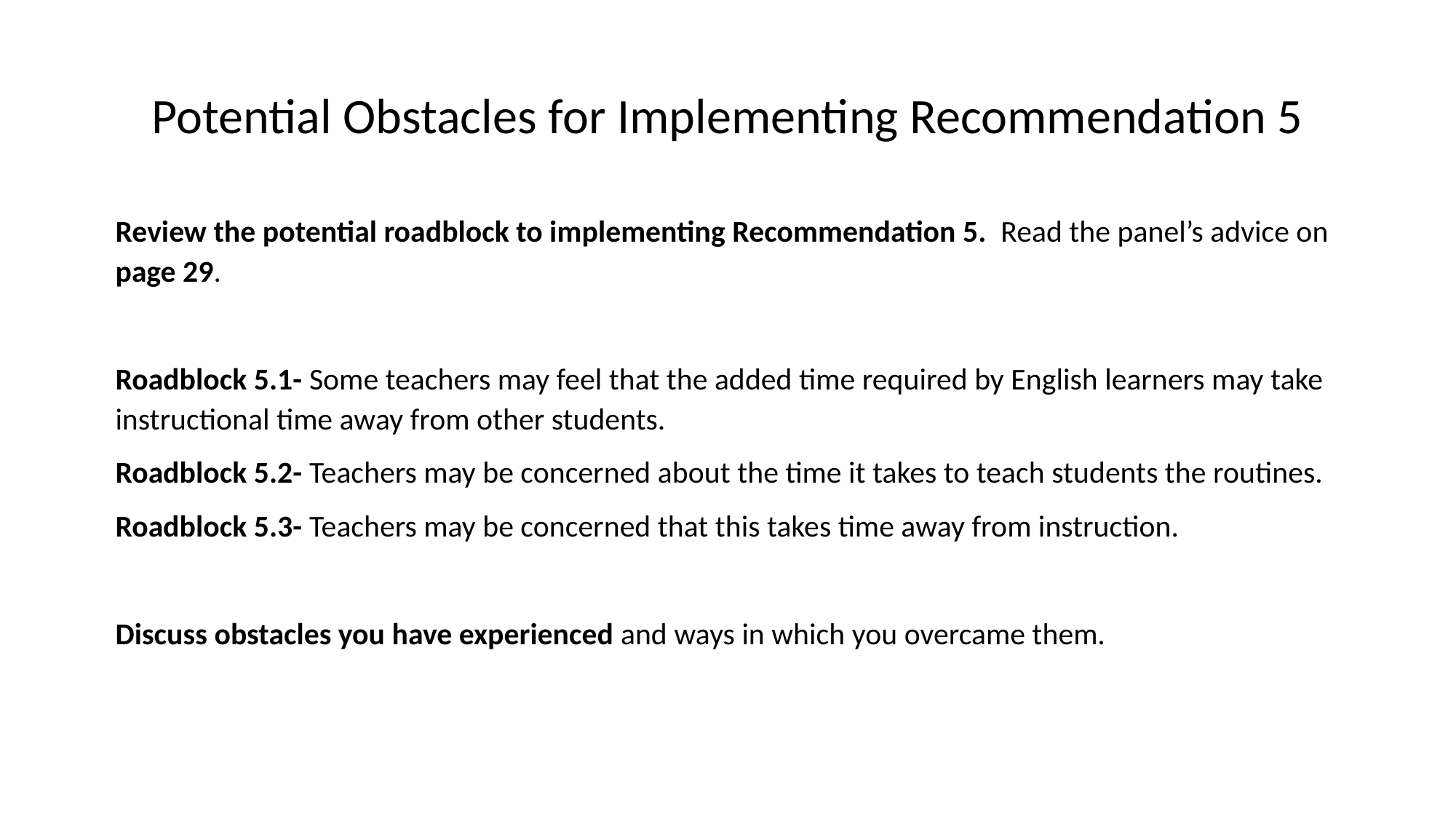

# Potential Obstacles for Implementing Recommendation 5
Review the potential roadblock to implementing Recommendation 5.  Read the panel’s advice on page 29.

Roadblock 5.1- Some teachers may feel that the added time required by English learners may take instructional time away from other students.
Roadblock 5.2- Teachers may be concerned about the time it takes to teach students the routines.
Roadblock 5.3- Teachers may be concerned that this takes time away from instruction.

Discuss obstacles you have experienced and ways in which you overcame them.